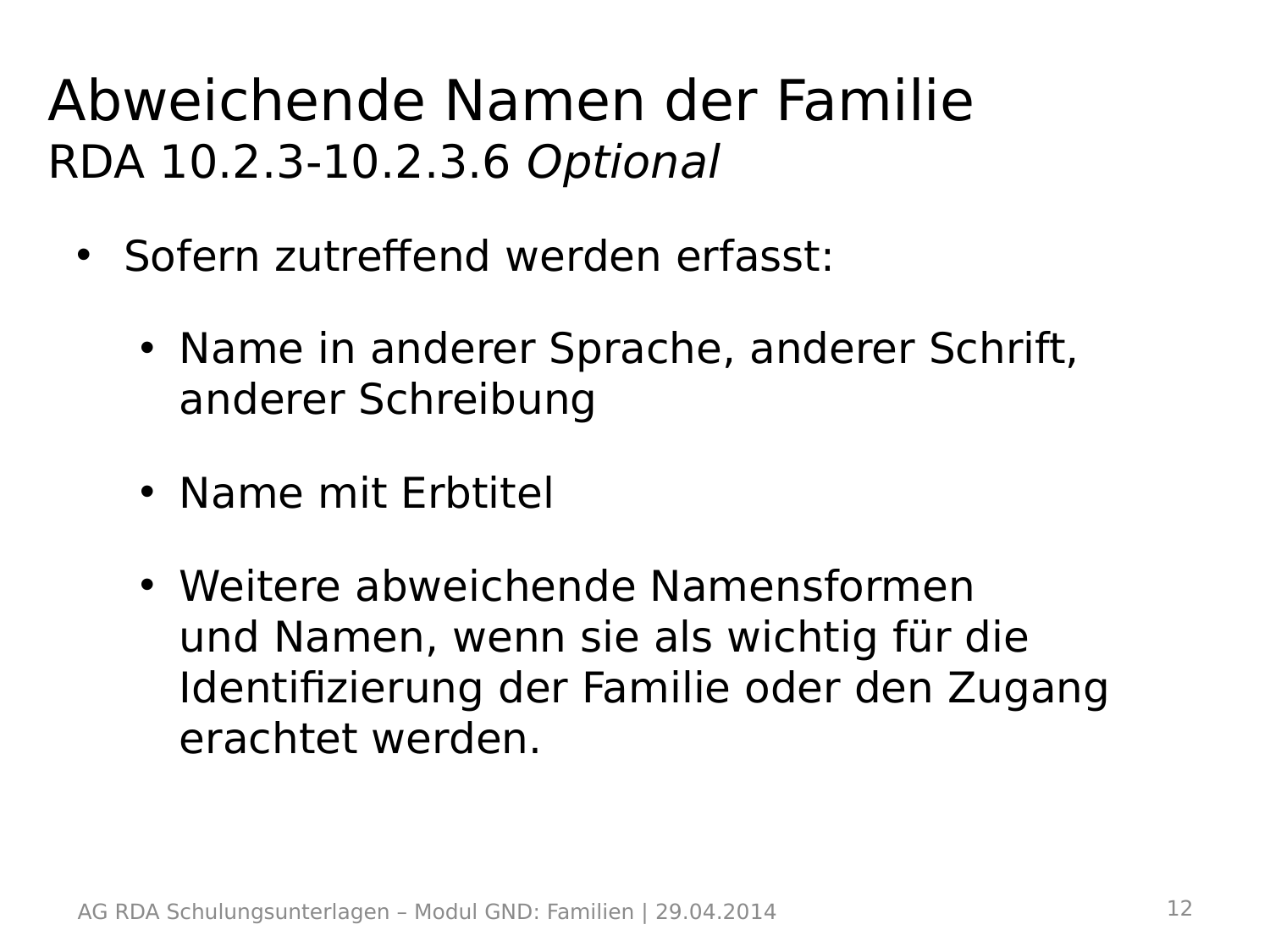

# Abweichende Namen der Familie RDA 10.2.3-10.2.3.6 Optional
Sofern zutreffend werden erfasst:
Name in anderer Sprache, anderer Schrift, anderer Schreibung
Name mit Erbtitel
Weitere abweichende Namensformen
und Namen, wenn sie als wichtig für die Identifizierung der Familie oder den Zugang erachtet werden.
12
AG RDA Schulungsunterlagen – Modul GND: Familien | 29.04.2014